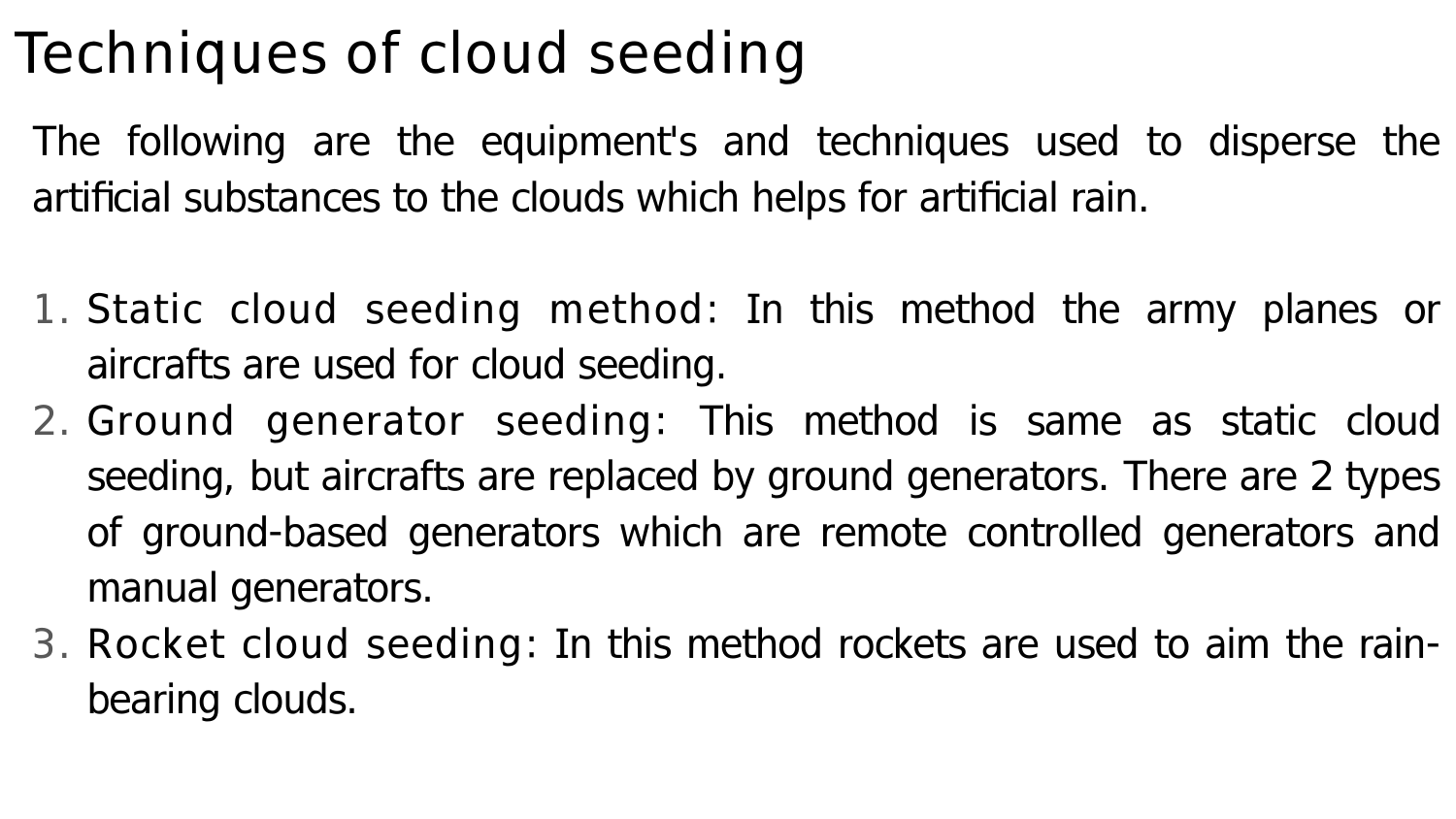

# Techniques of cloud seeding
The following are the equipment's and techniques used to disperse the artificial substances to the clouds which helps for artificial rain.

Static cloud seeding method: In this method the army planes or aircrafts are used for cloud seeding.
Ground generator seeding: This method is same as static cloud seeding, but aircrafts are replaced by ground generators. There are 2 types of ground-based generators which are remote controlled generators and manual generators.
Rocket cloud seeding: In this method rockets are used to aim the rain-bearing clouds.